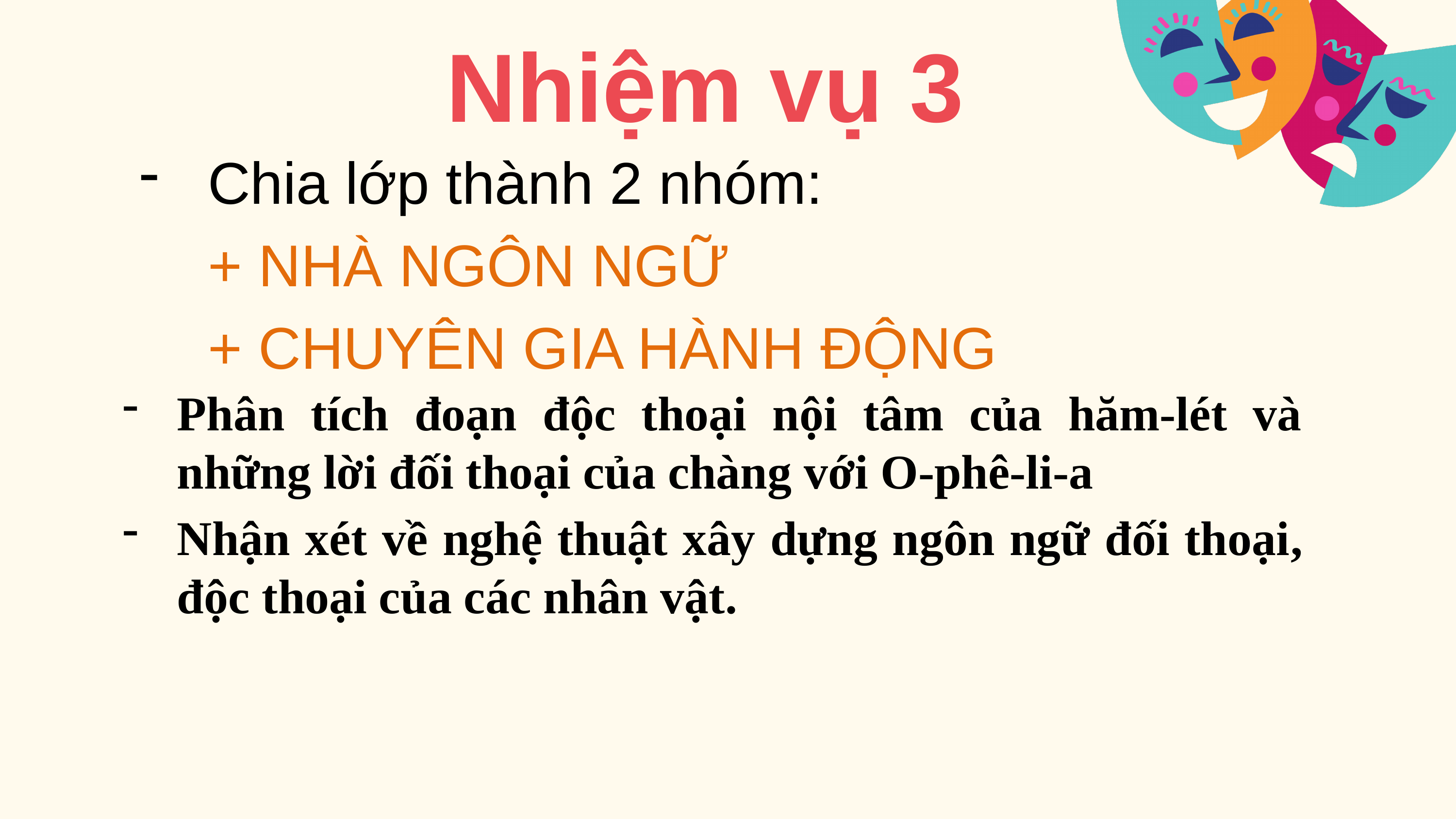

Nhiệm vụ 3
Chia lớp thành 2 nhóm:
+ NHÀ NGÔN NGỮ
+ CHUYÊN GIA HÀNH ĐỘNG
Phân tích đoạn độc thoại nội tâm của hăm-lét và những lời đối thoại của chàng với O-phê-li-a
Nhận xét về nghệ thuật xây dựng ngôn ngữ đối thoại, độc thoại của các nhân vật.